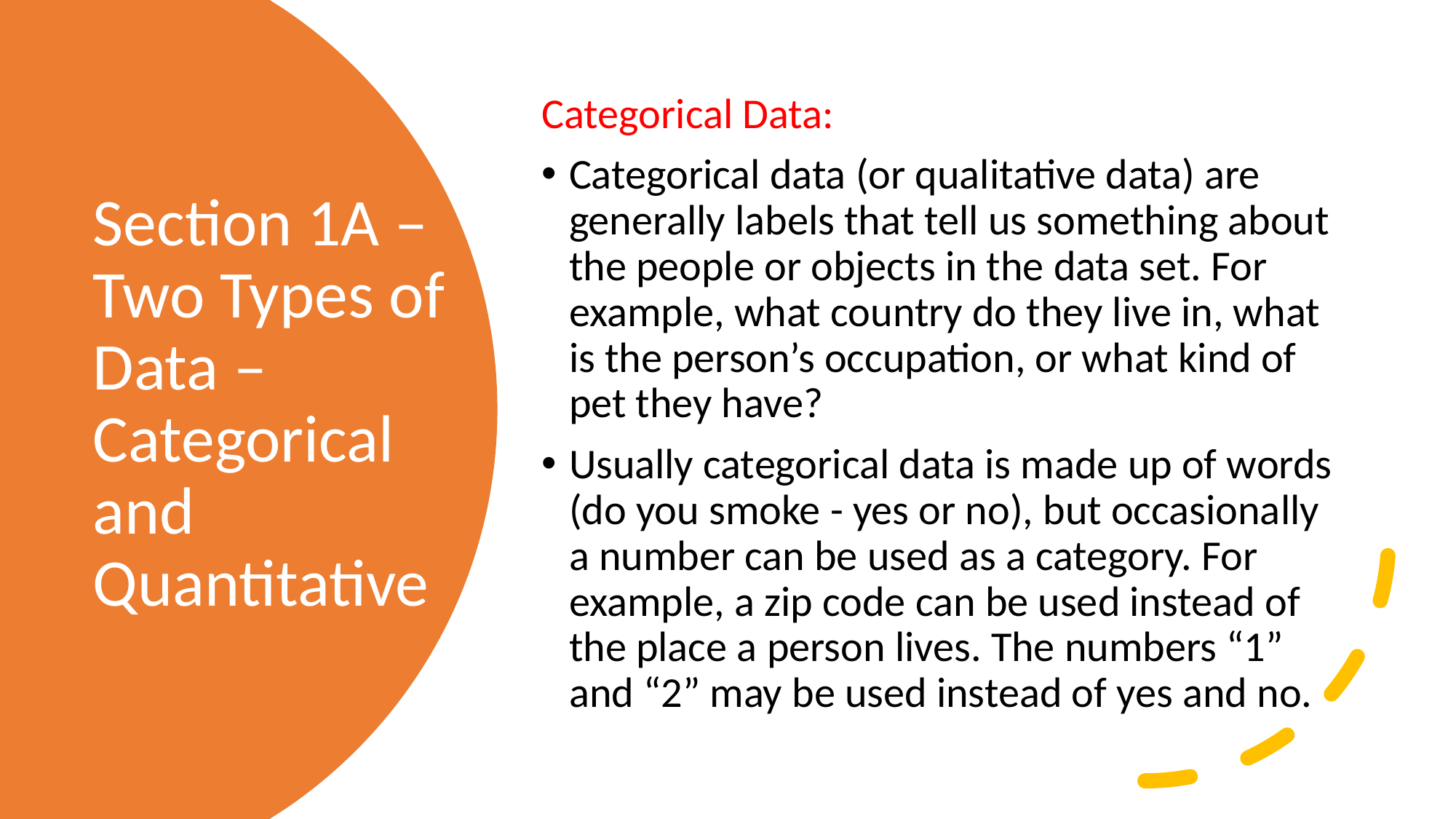

Categorical Data:
Categorical data (or qualitative data) are generally labels that tell us something about the people or objects in the data set. For example, what country do they live in, what is the person’s occupation, or what kind of pet they have?
Usually categorical data is made up of words (do you smoke - yes or no), but occasionally a number can be used as a category. For example, a zip code can be used instead of the place a person lives. The numbers “1” and “2” may be used instead of yes and no.
# Section 1A – Two Types of Data – Categorical and Quantitative